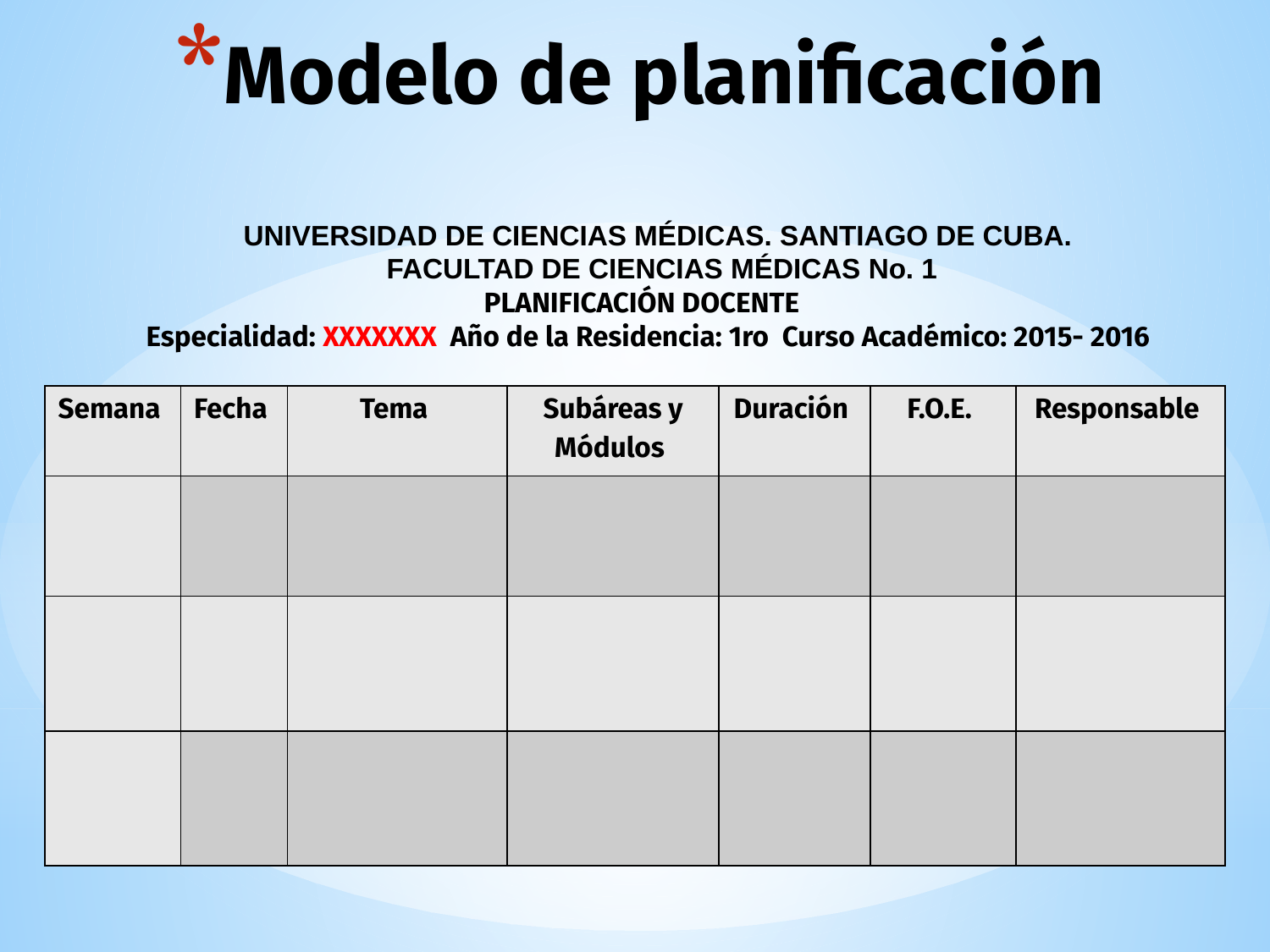

# Modelo de planificación UNIVERSIDAD DE CIENCIAS MÉDICAS. SANTIAGO DE CUBA. FACULTAD DE CIENCIAS MÉDICAS No. 1 PLANIFICACIÓN DOCENTE Especialidad: XXXXXXX  Año de la Residencia: 1ro  Curso Académico: 2015- 2016
| Semana | Fecha | Tema | Subáreas y Módulos | Duración | F.O.E. | Responsable |
| --- | --- | --- | --- | --- | --- | --- |
|  |  |  |  |  |  |  |
|  |  |  |  |  |  |  |
|  |  |  |  |  |  |  |